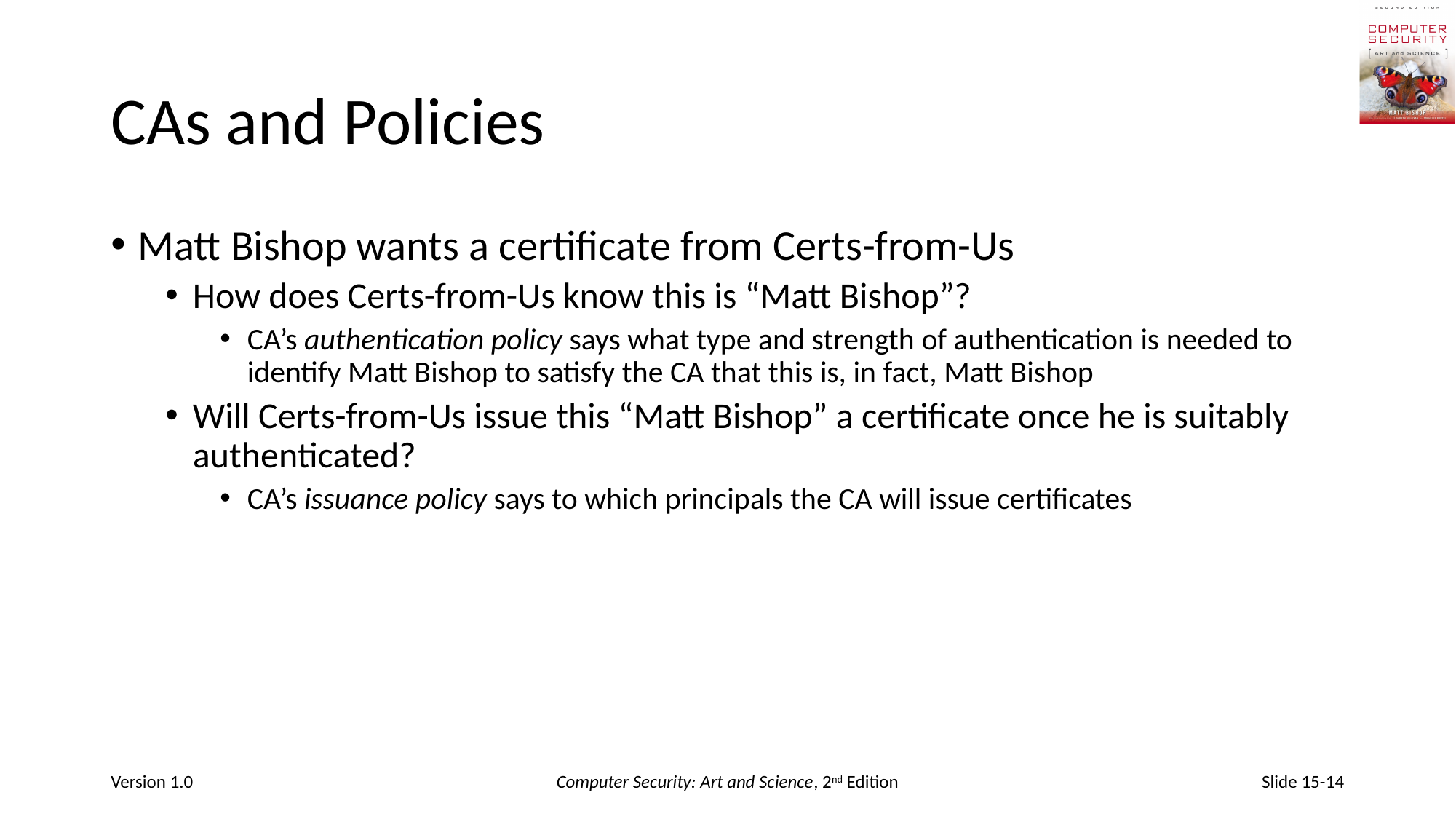

# CAs and Policies
Matt Bishop wants a certificate from Certs-from-Us
How does Certs-from-Us know this is “Matt Bishop”?
CA’s authentication policy says what type and strength of authentication is needed to identify Matt Bishop to satisfy the CA that this is, in fact, Matt Bishop
Will Certs-from-Us issue this “Matt Bishop” a certificate once he is suitably authenticated?
CA’s issuance policy says to which principals the CA will issue certificates
Version 1.0
Computer Security: Art and Science, 2nd Edition
Slide 15-14